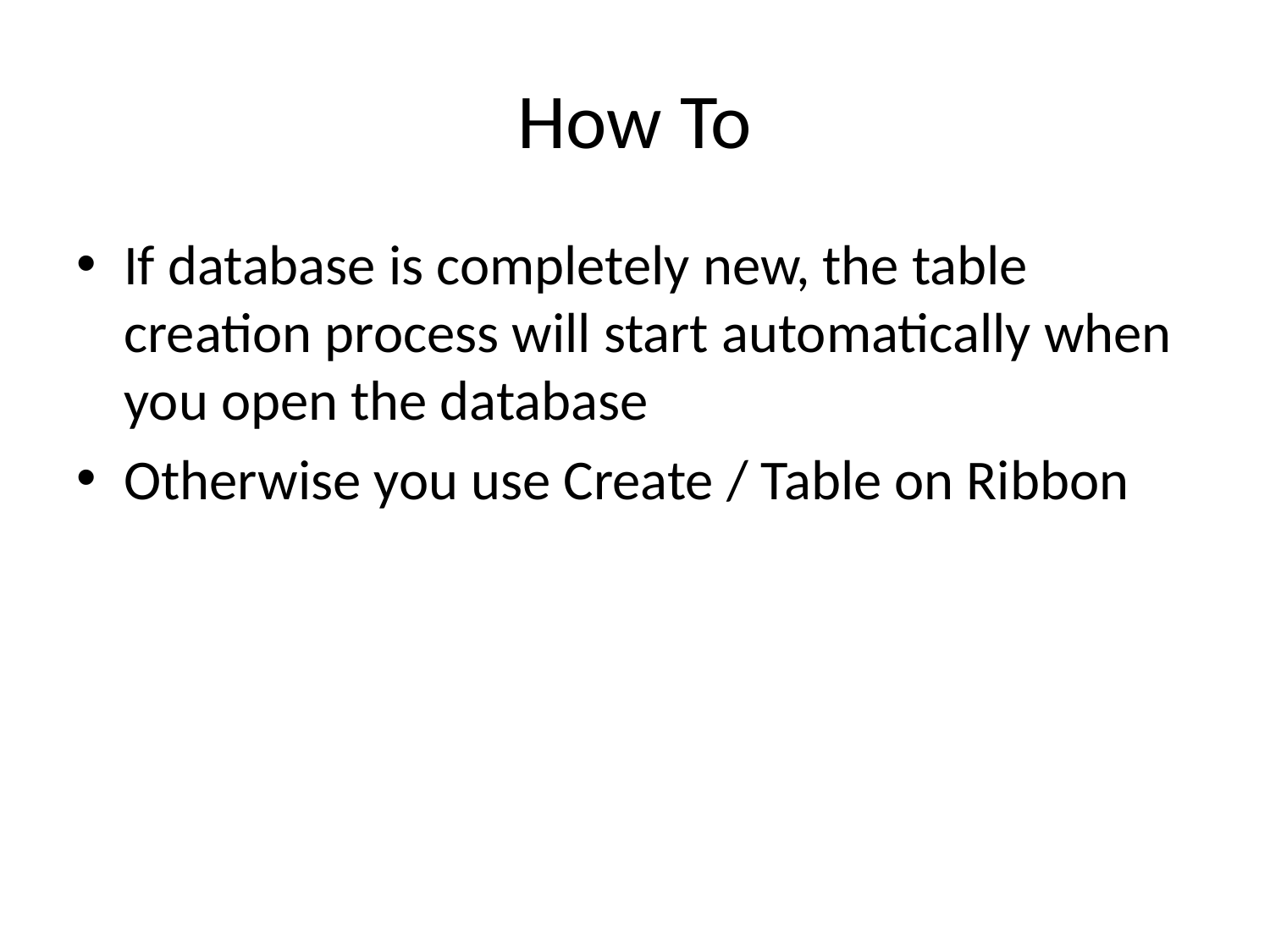

# How To
If database is completely new, the table creation process will start automatically when you open the database
Otherwise you use Create / Table on Ribbon